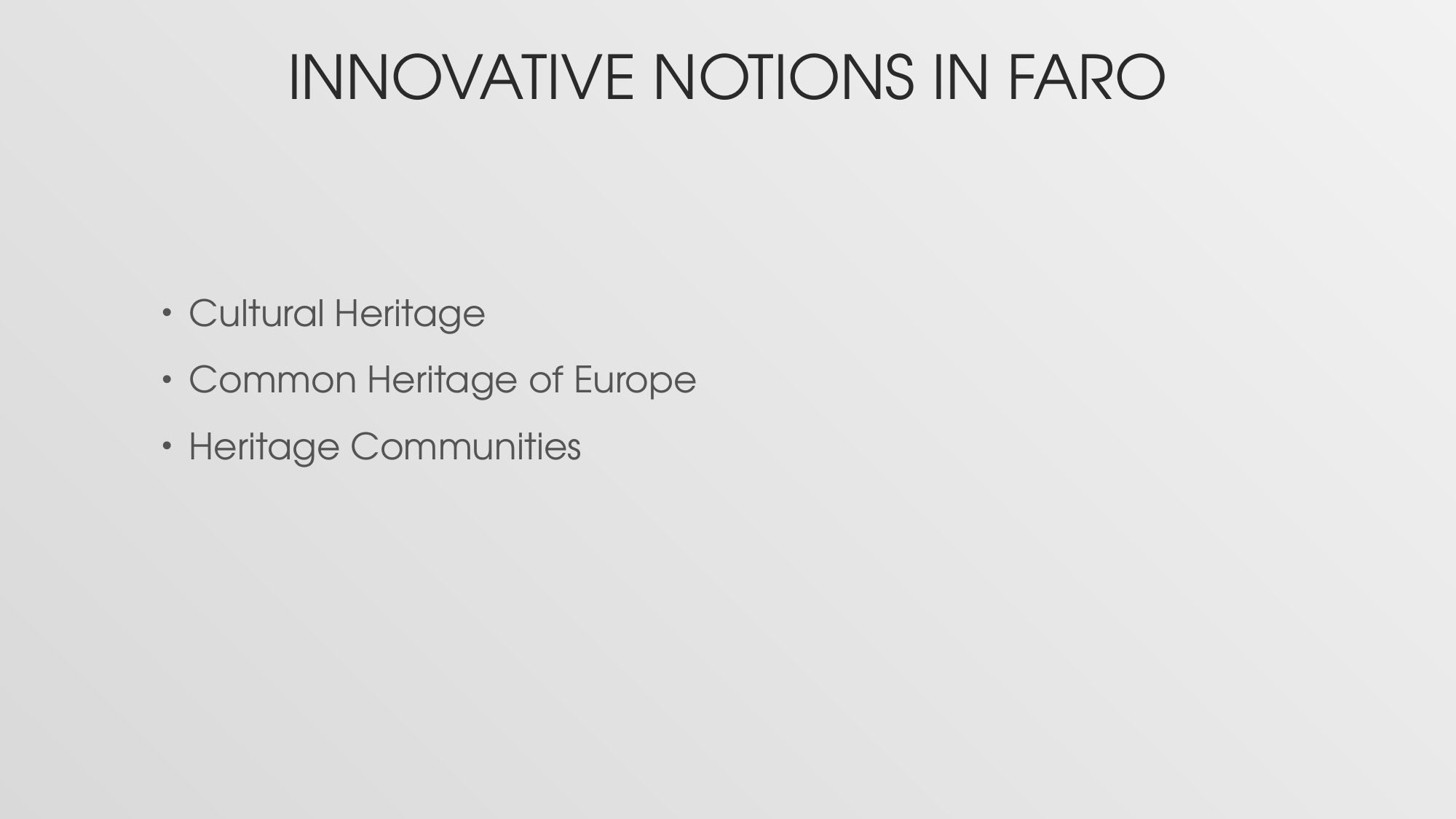

# INNOVATIVE notions in FARO

Cultural Heritage
Common Heritage of Europe
Heritage Communities